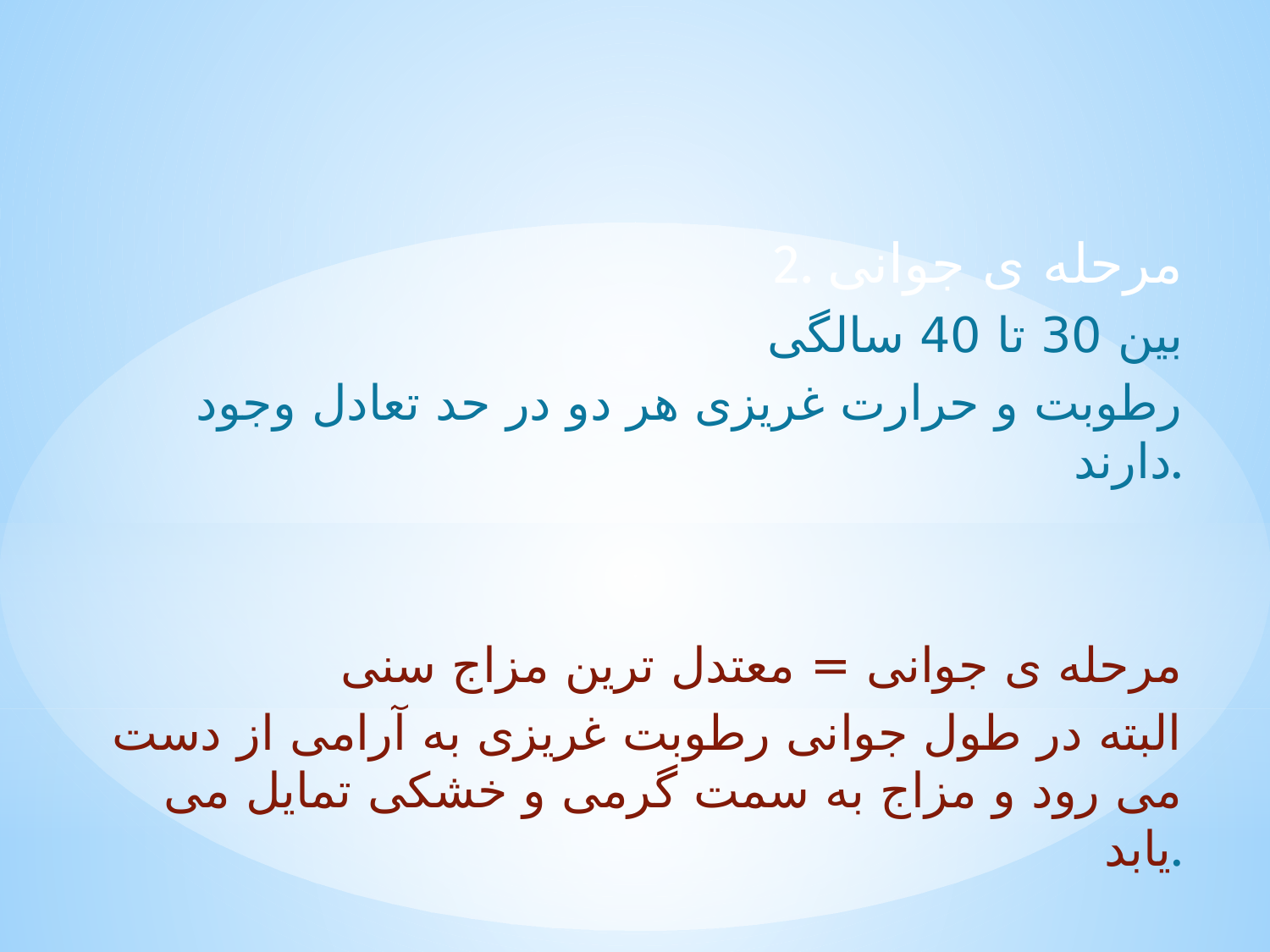

2. مرحله ی جوانی
بین 30 تا 40 سالگی
رطوبت و حرارت غریزی هر دو در حد تعادل وجود دارند.

مرحله ی جوانی = معتدل ترین مزاج سنی
البته در طول جوانی رطوبت غریزی به آرامی از دست می رود و مزاج به سمت گرمی و خشکی تمایل می یابد.
#